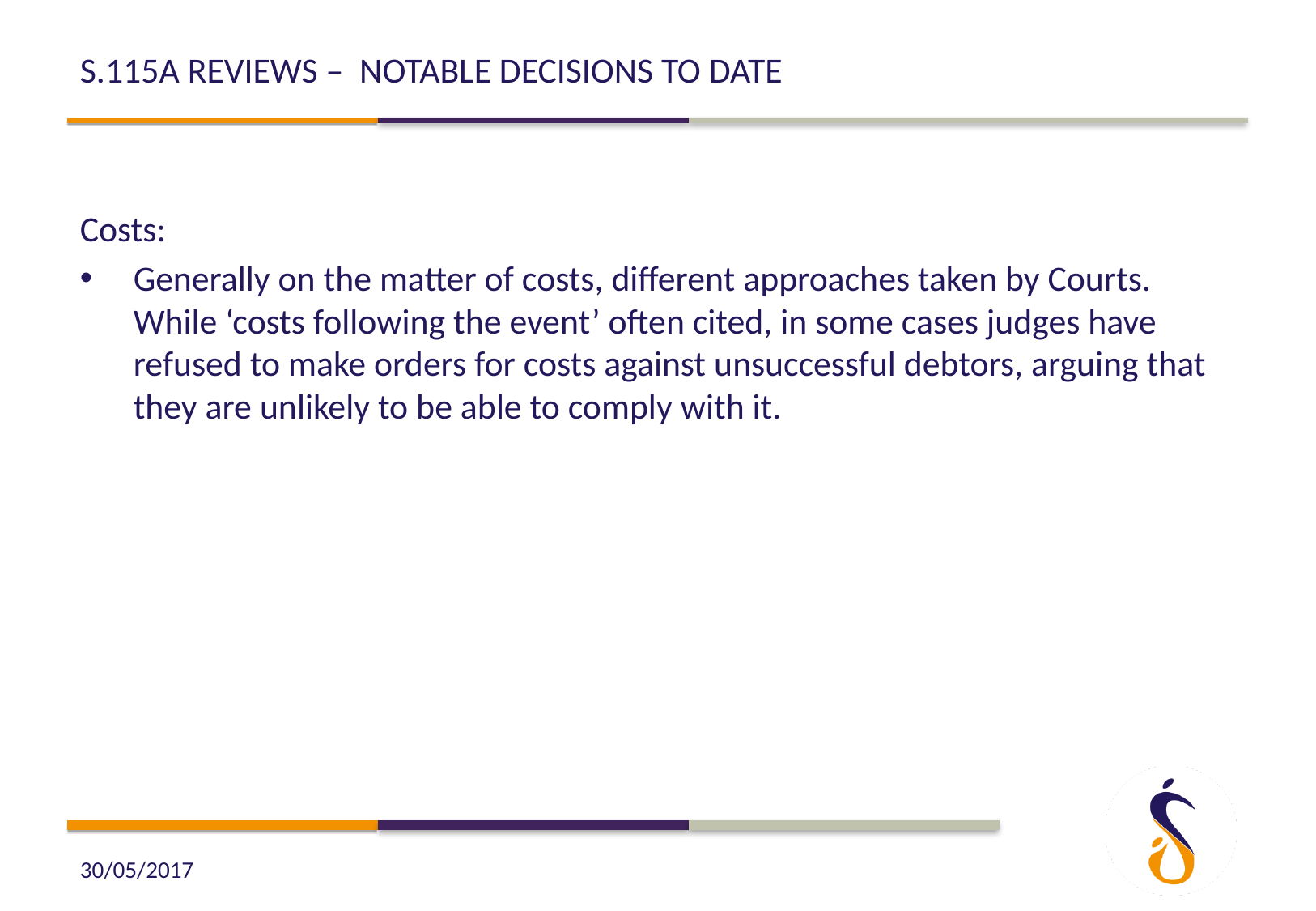

# S.115A Reviews –  Notable Decisions to date

Costs:
Generally on the matter of costs, different approaches taken by Courts. While ‘costs following the event’ often cited, in some cases judges have refused to make orders for costs against unsuccessful debtors, arguing that they are unlikely to be able to comply with it.

30/05/2017